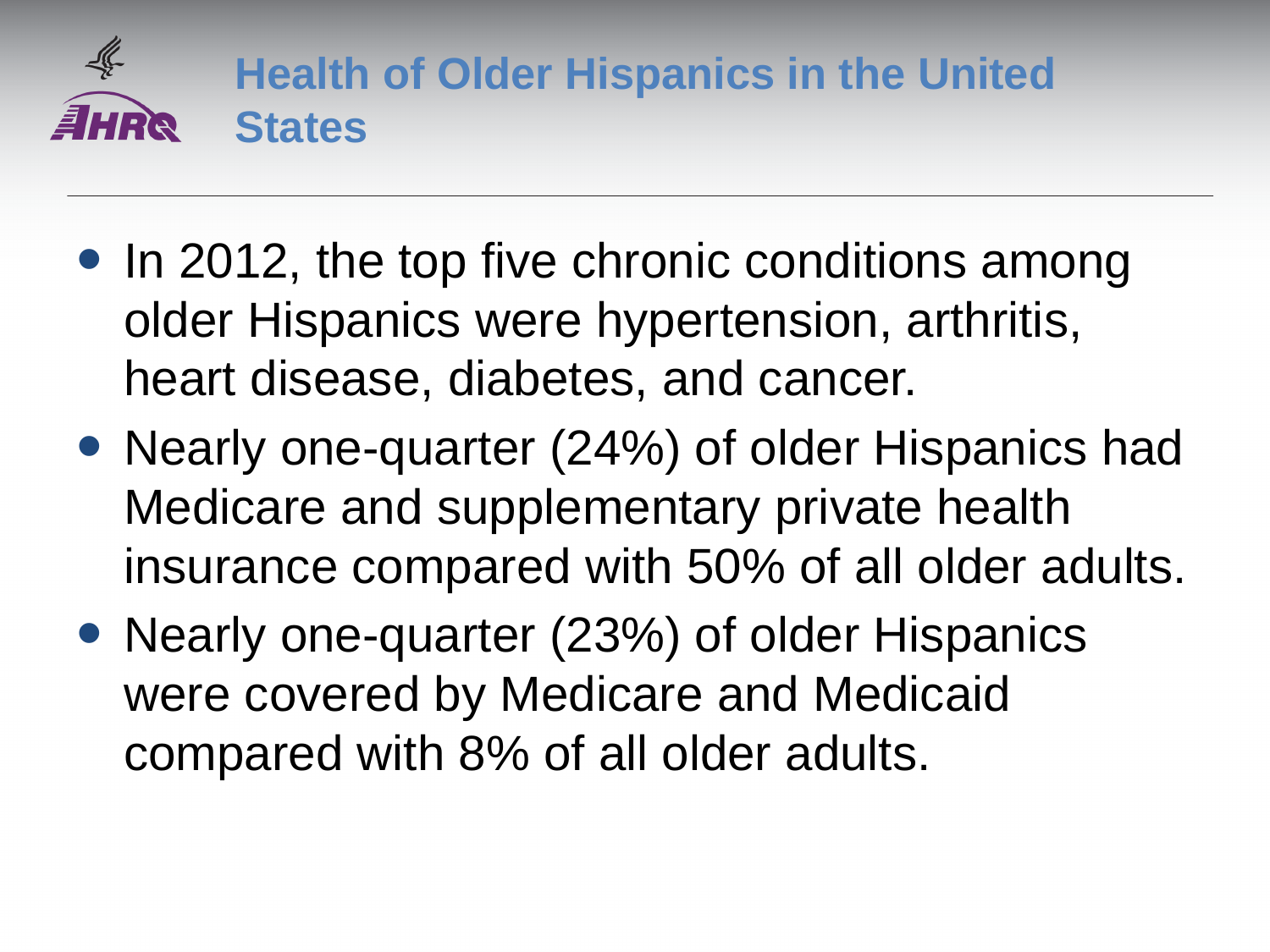

# Health of Older Hispanics in the United States
In 2012, the top five chronic conditions among older Hispanics were hypertension, arthritis, heart disease, diabetes, and cancer.
Nearly one-quarter (24%) of older Hispanics had Medicare and supplementary private health insurance compared with 50% of all older adults.
Nearly one-quarter (23%) of older Hispanics were covered by Medicare and Medicaid compared with 8% of all older adults.